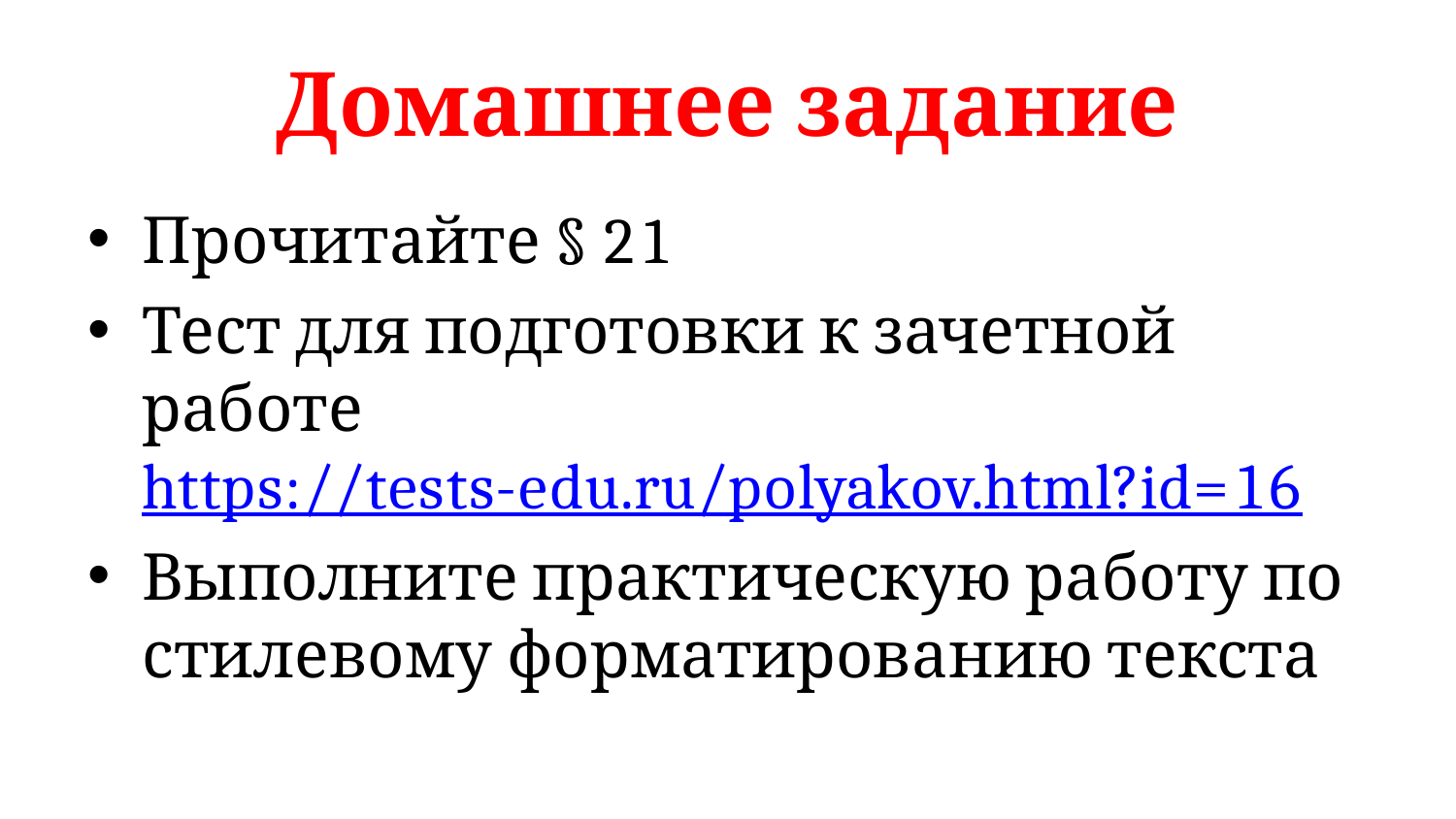

# Домашнее задание
Прочитайте § 21
Тест для подготовки к зачетной работе https://tests-edu.ru/polyakov.html?id=16
Выполните практическую работу по стилевому форматированию текста